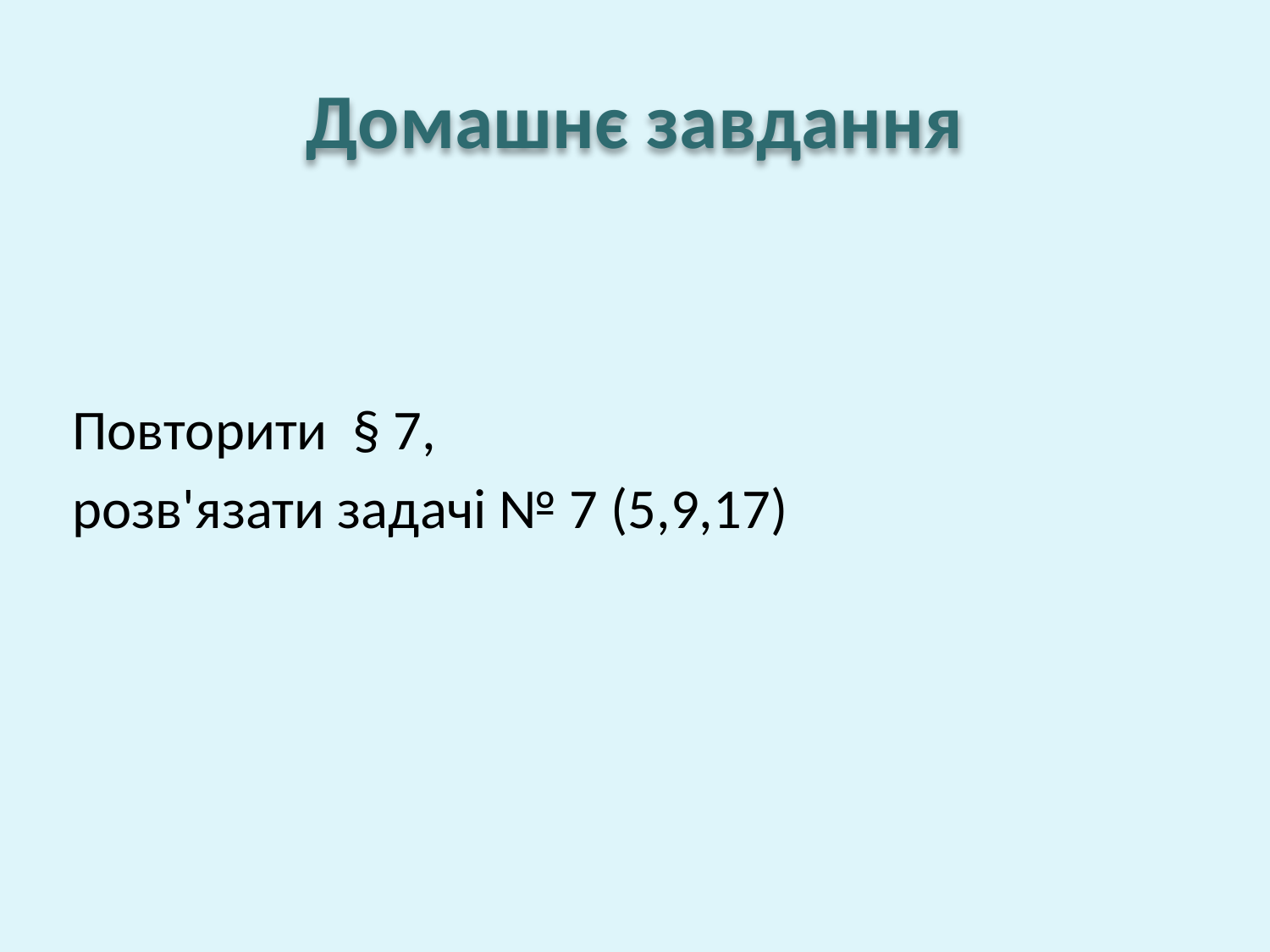

# Домашнє завдання
Повторити  § 7,
розв'язати задачі № 7 (5,9,17)